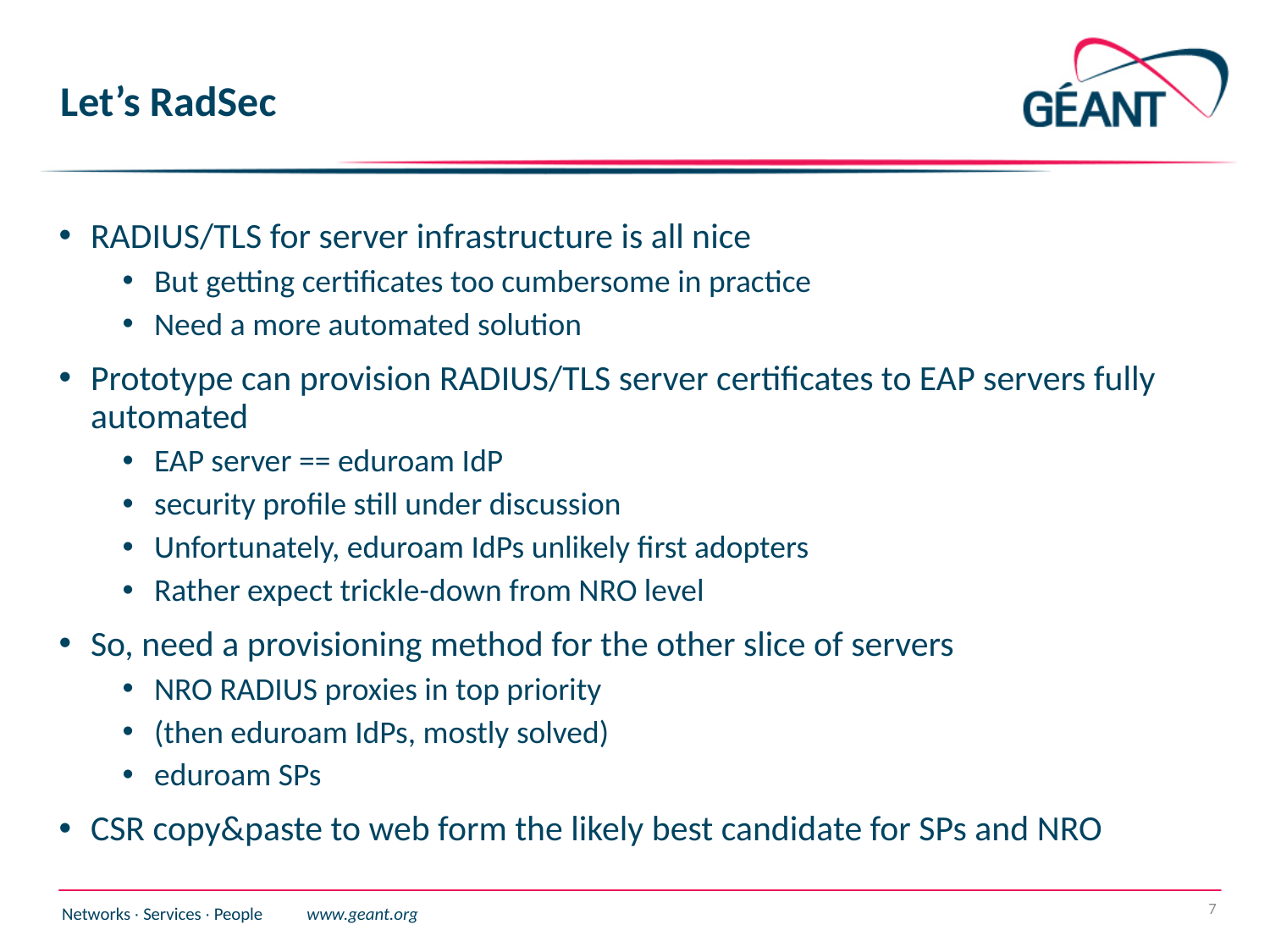

# Let’s RadSec
RADIUS/TLS for server infrastructure is all nice
But getting certificates too cumbersome in practice
Need a more automated solution
Prototype can provision RADIUS/TLS server certificates to EAP servers fully automated
EAP server == eduroam IdP
security profile still under discussion
Unfortunately, eduroam IdPs unlikely first adopters
Rather expect trickle-down from NRO level
So, need a provisioning method for the other slice of servers
NRO RADIUS proxies in top priority
(then eduroam IdPs, mostly solved)
eduroam SPs
CSR copy&paste to web form the likely best candidate for SPs and NRO

7